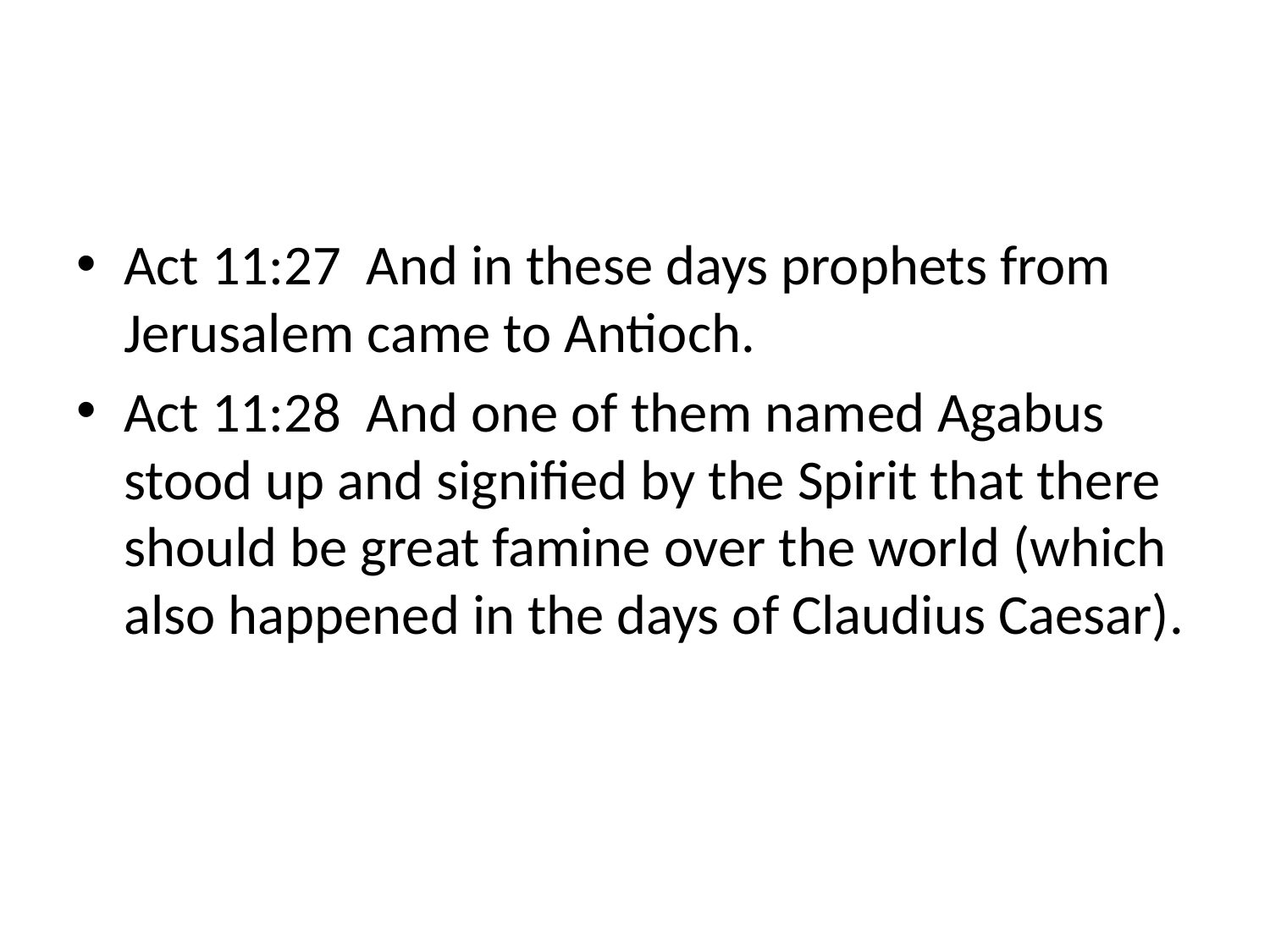

#
Act 11:27  And in these days prophets from Jerusalem came to Antioch.
Act 11:28  And one of them named Agabus stood up and signified by the Spirit that there should be great famine over the world (which also happened in the days of Claudius Caesar).